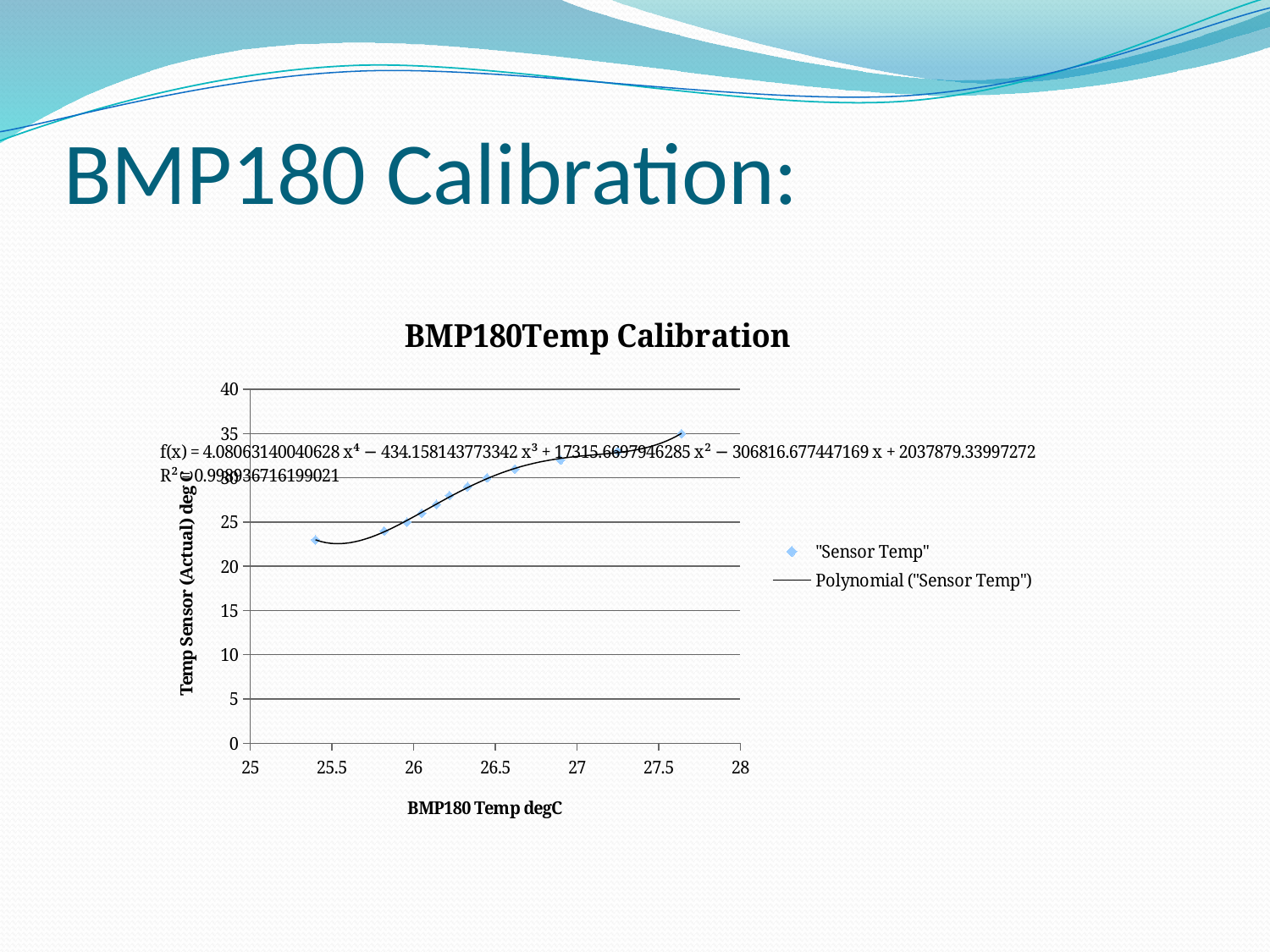

# BMP180 Calibration:

### Chart: BMP180Temp Calibration

| Category |  |
|---|---|